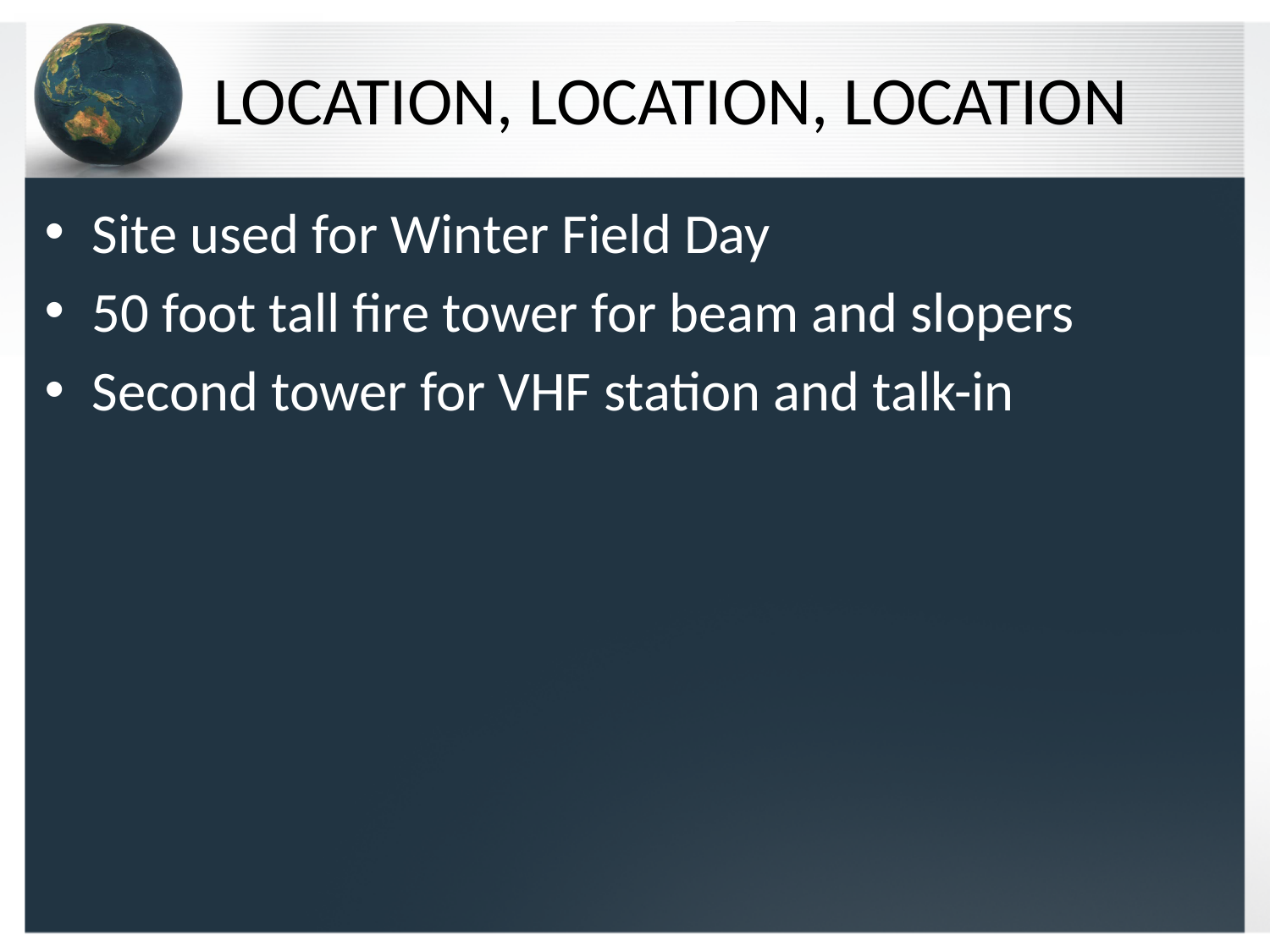

# LOCATION, LOCATION, LOCATION
Site used for Winter Field Day
50 foot tall fire tower for beam and slopers
Second tower for VHF station and talk-in